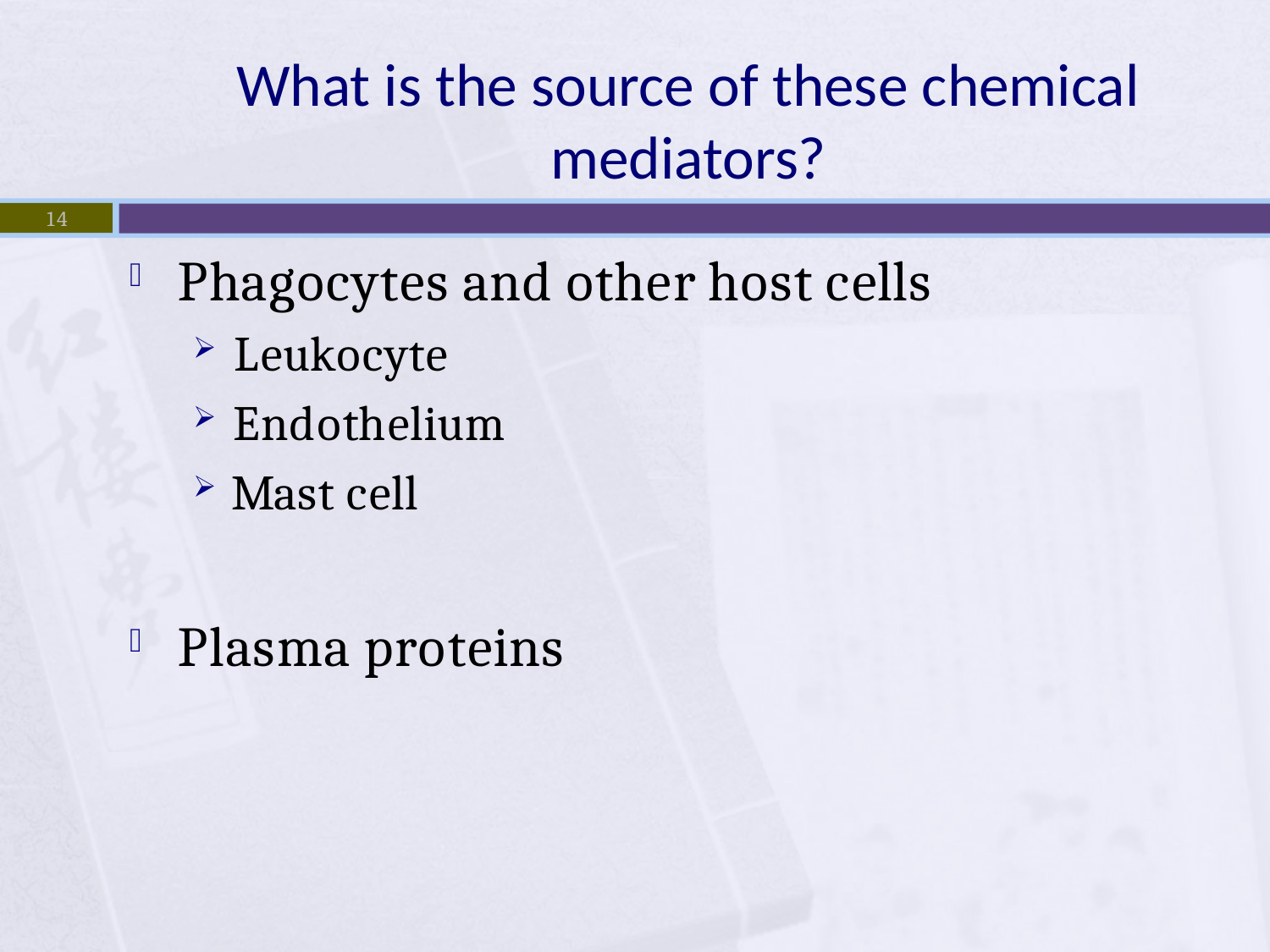

# What is the source of these chemical mediators?
14
Phagocytes and other host cells
Leukocyte
Endothelium
Mast cell

Plasma proteins